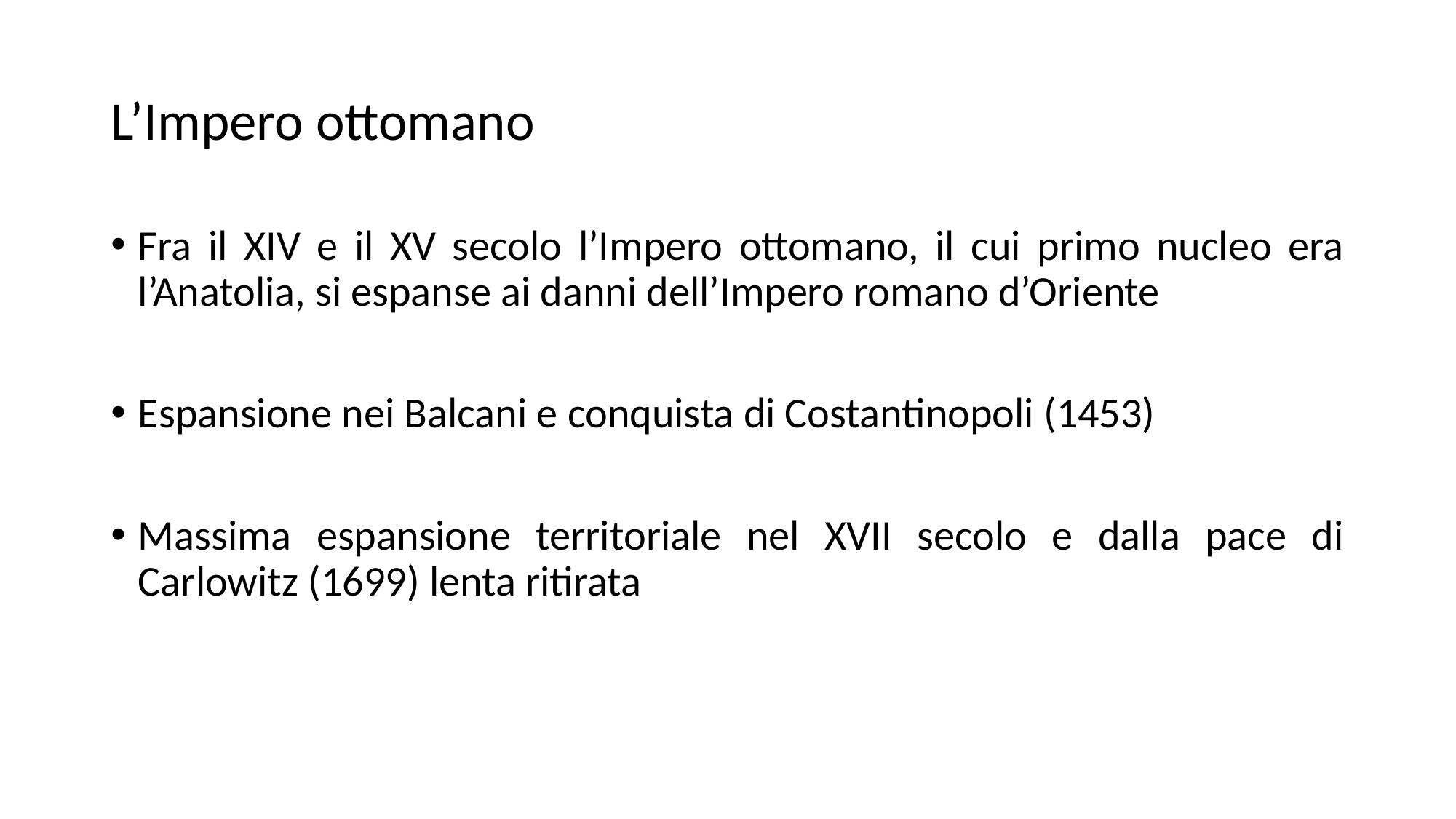

# L’Impero ottomano
Fra il XIV e il XV secolo l’Impero ottomano, il cui primo nucleo era l’Anatolia, si espanse ai danni dell’Impero romano d’Oriente

Espansione nei Balcani e conquista di Costantinopoli (1453)

Massima espansione territoriale nel XVII secolo e dalla pace di Carlowitz (1699) lenta ritirata